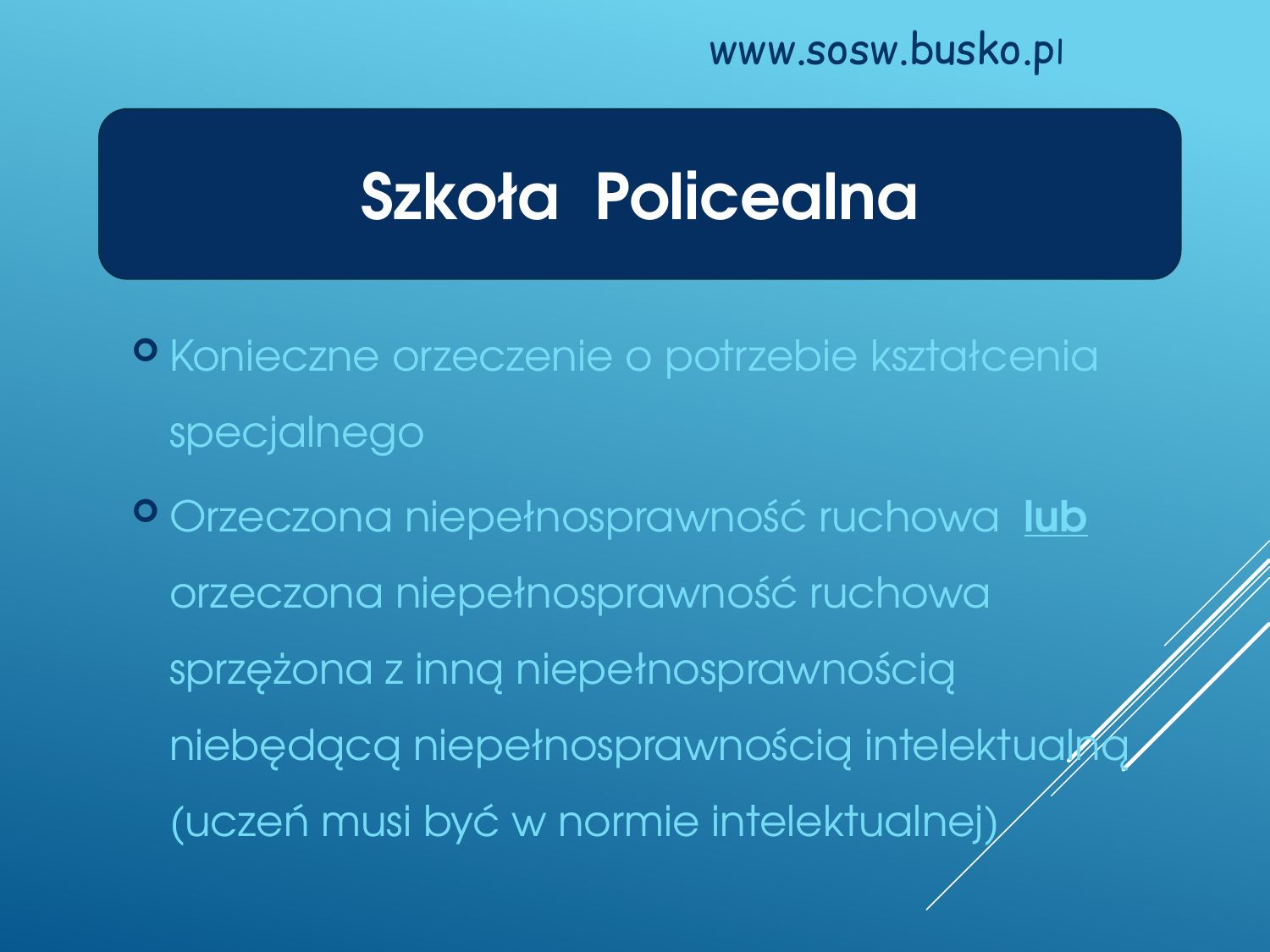

www.sosw.busko.pl
Szkoła  Policealna
Konieczne orzeczenie o potrzebie kształcenia specjalnego
Orzeczona niepełnosprawność ruchowa  lub orzeczona niepełnosprawność ruchowa sprzężona z inną niepełnosprawnością niebędącą niepełnosprawnością intelektualną (uczeń musi być w normie intelektualnej)